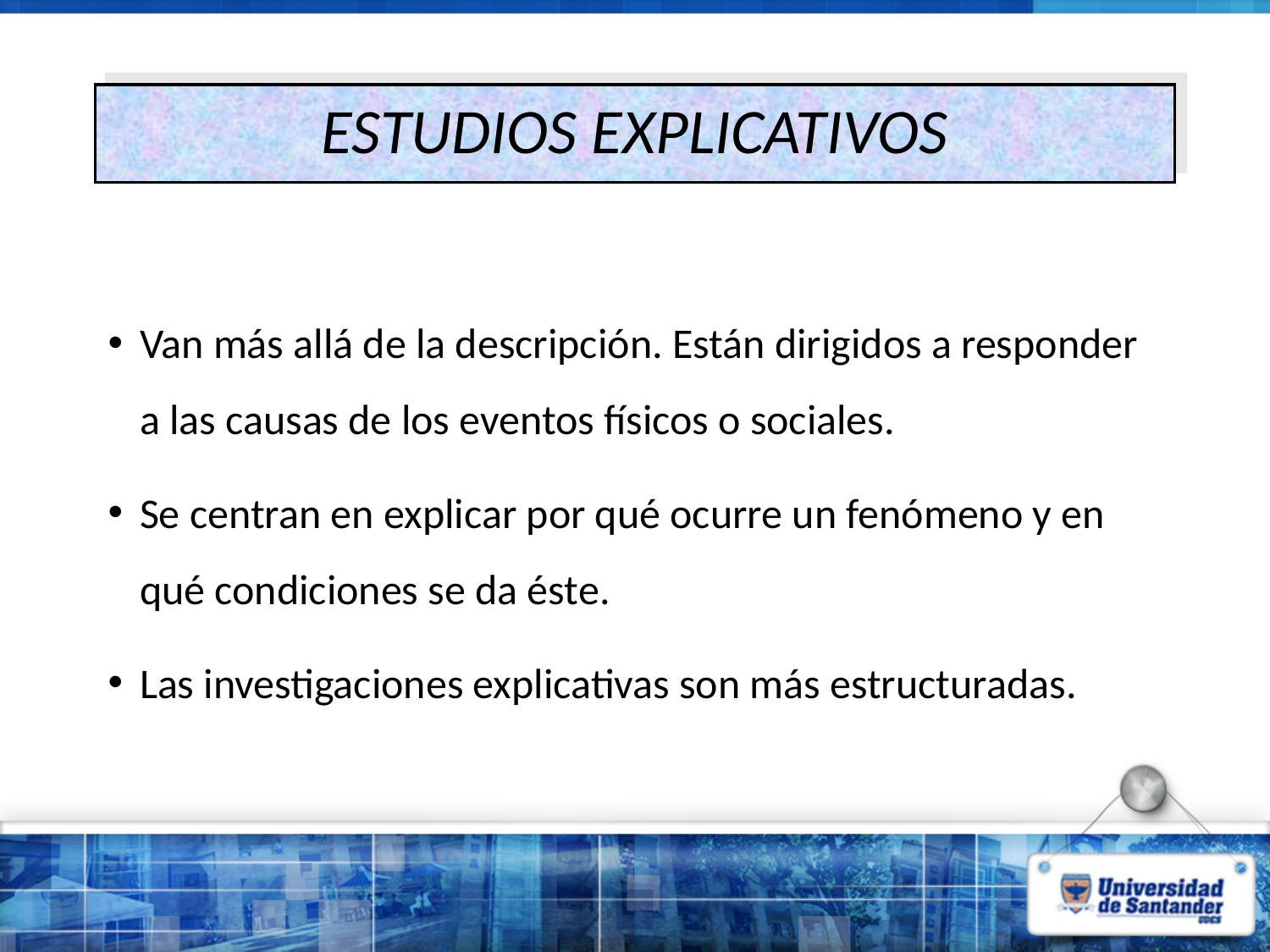

# ESTUDIOS EXPLICATIVOS
Van más allá de la descripción. Están dirigidos a responder a las causas de los eventos físicos o sociales.
Se centran en explicar por qué ocurre un fenómeno y en qué condiciones se da éste.
Las investigaciones explicativas son más estructuradas.